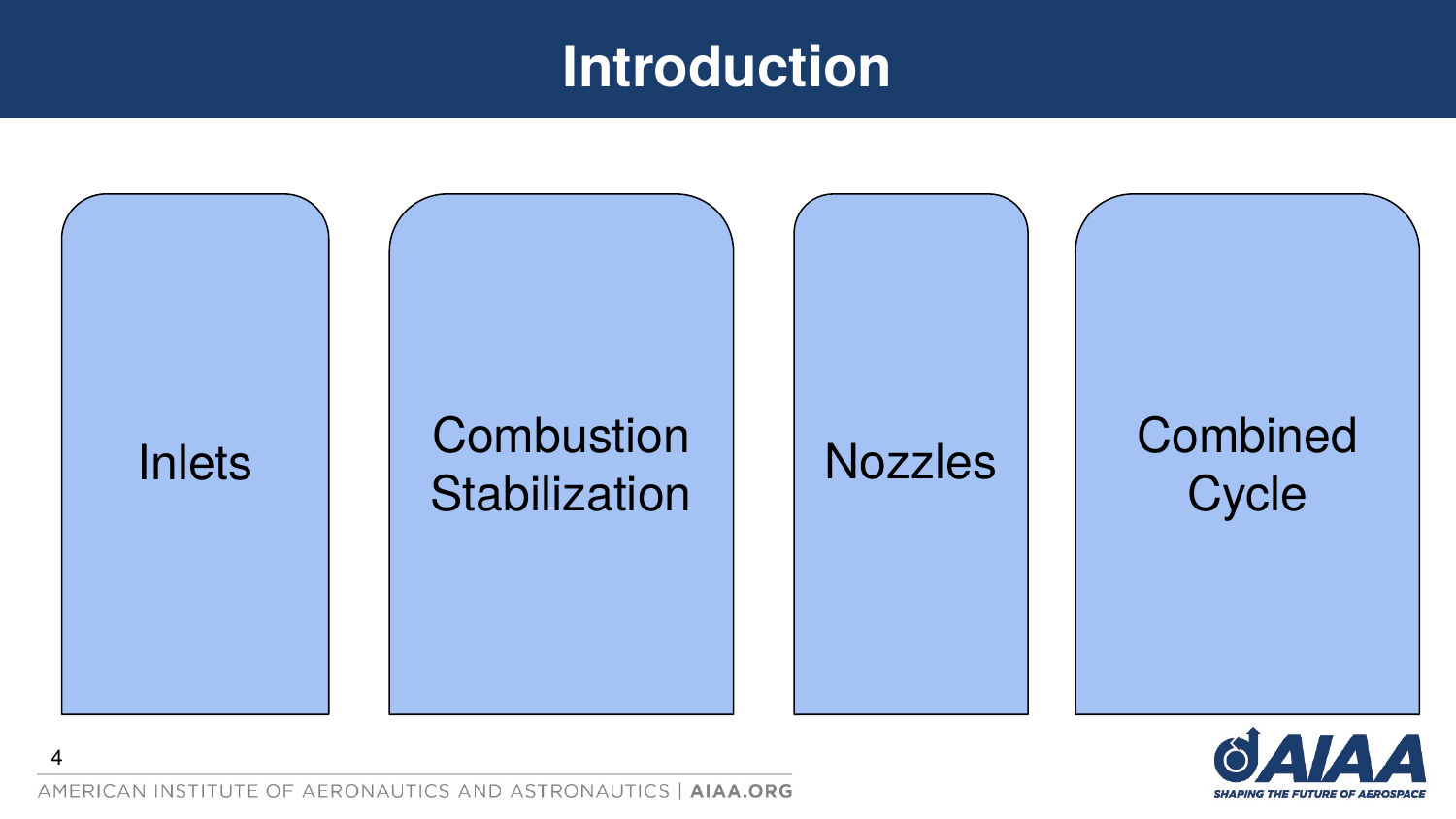

# Introduction
Inlets
Combustion Stabilization
Nozzles
Combined Cycle
4